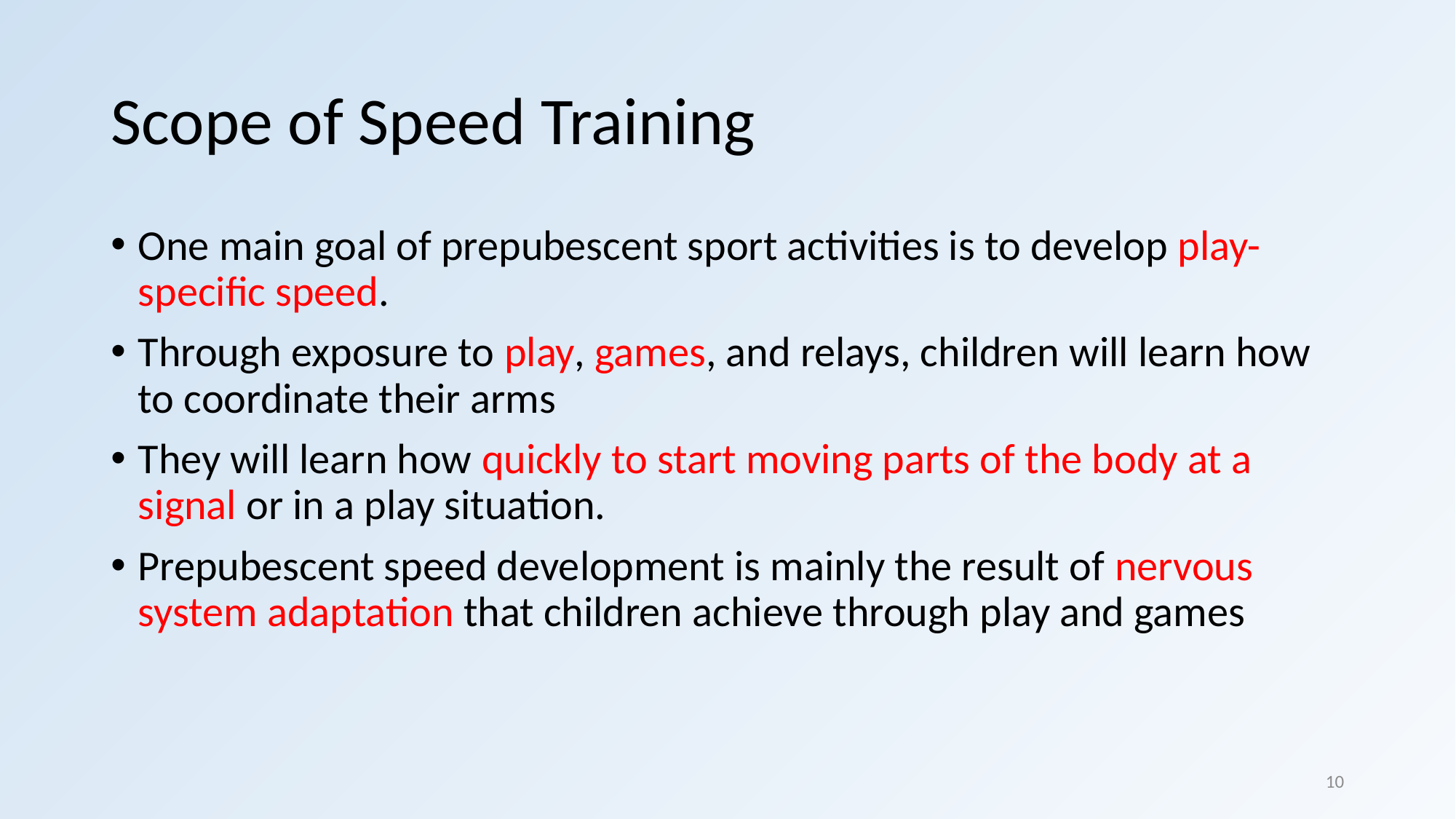

# Scope of Speed Training
One main goal of prepubescent sport activities is to develop play-specific speed.
Through exposure to play, games, and relays, children will learn how to coordinate their arms
They will learn how quickly to start moving parts of the body at a signal or in a play situation.
Prepubescent speed development is mainly the result of nervous system adaptation that children achieve through play and games

10